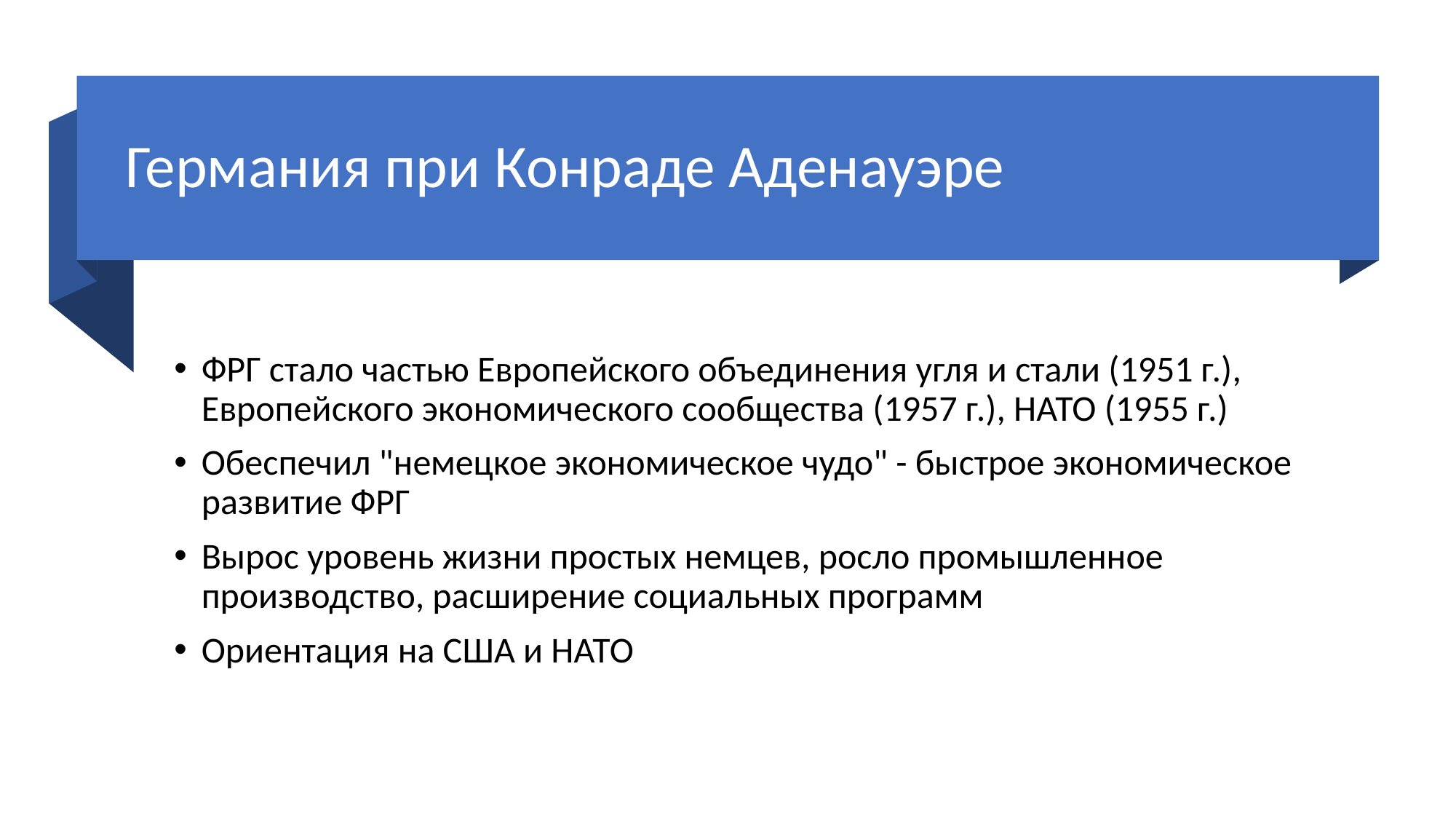

# Германия при Конраде Аденауэре

ФРГ стало частью Европейского объединения угля и стали (1951 г.), Европейского экономического сообщества (1957 г.), НАТО (1955 г.)
Обеспечил "немецкое экономическое чудо" - быстрое экономическое развитие ФРГ
Вырос уровень жизни простых немцев, росло промышленное производство, расширение социальных программ
Ориентация на США и НАТО